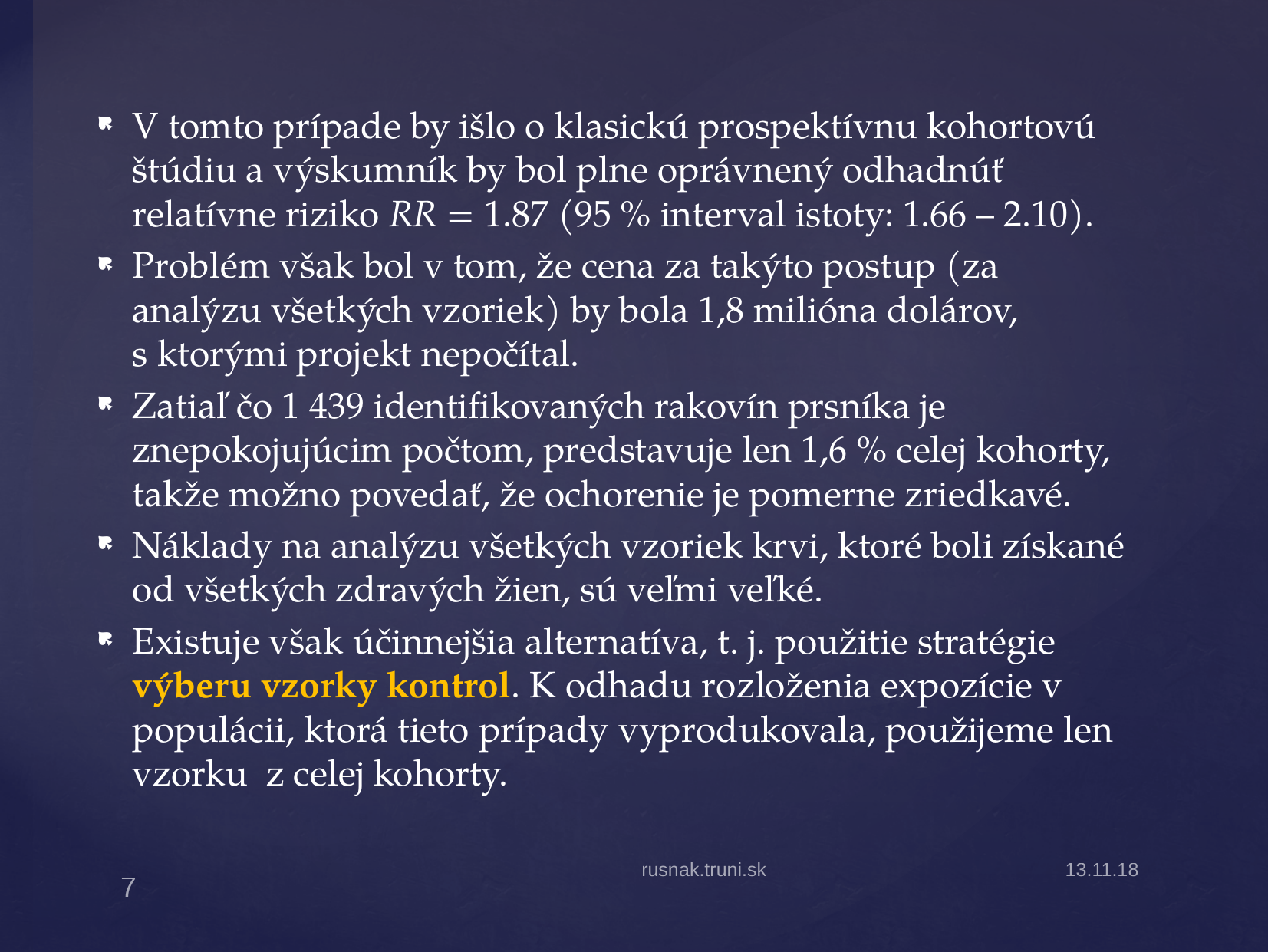

V tomto prípade by išlo o klasickú prospektívnu kohortovú štúdiu a výskumník by bol plne oprávnený odhadnúť relatívne riziko RR = 1.87 (95 % interval istoty: 1.66 – 2.10).
Problém však bol v tom, že cena za takýto postup (za analýzu všetkých vzoriek) by bola 1,8 milióna dolárov, s ktorými projekt nepočítal.
Zatiaľ čo 1 439 identifikovaných rakovín prsníka je znepokojujúcim počtom, predstavuje len 1,6 % celej kohorty, takže možno povedať, že ochorenie je pomerne zriedkavé.
Náklady na analýzu všetkých vzoriek krvi, ktoré boli získané od všetkých zdravých žien, sú veľmi veľké.
Existuje však účinnejšia alternatíva, t. j. použitie stratégie výberu vzorky kontrol. K odhadu rozloženia expozície v populácii, ktorá tieto prípady vyprodukovala, použijeme len vzorku  z celej kohorty.

rusnak.truni.sk
13.11.18
7